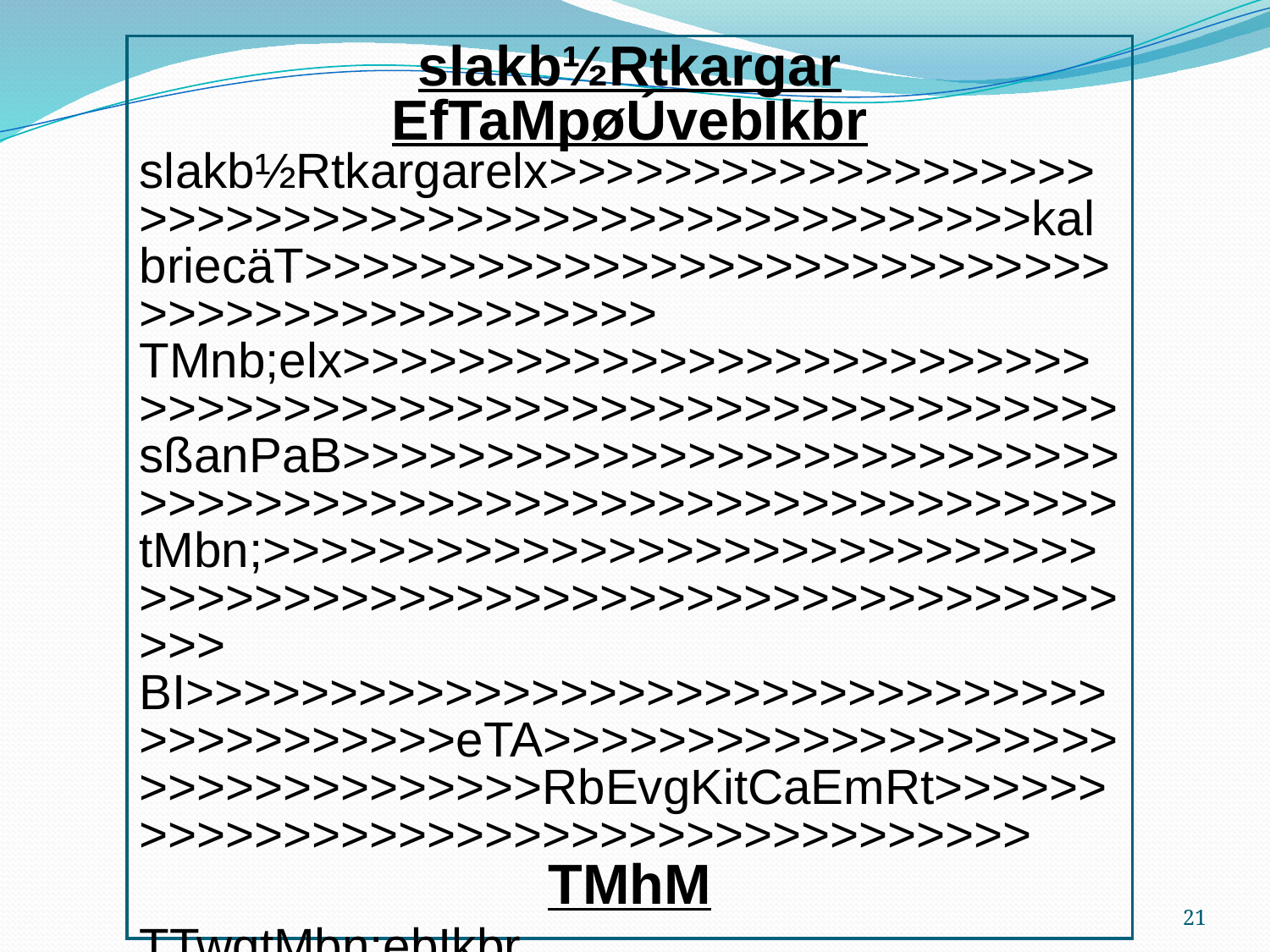

slakb½Rtkargar
EfTaMpøÚvebIkbr
slakb½Rtkargarelx>>>>>>>>>>>>>>>>>>>>>>>>>>>>>>>>>>>>>>>>>>>>>>>>>>kalbriecäT>>>>>>>>>>>>>>>>>>>>>>>>>>>>>>>>>>>>>>>>>>>>>>
TMnb;elx>>>>>>>>>>>>>>>>>>>>>>>>>>>>>>>>>>>>>>>>>>>>>>>>>>>>>>>>>>>>
sßanPaB>>>>>>>>>>>>>>>>>>>>>>>>>>>>>>>>>>>>>>>>>>>>>>>>>>>>>>>>>>>>>
tMbn;>>>>>>>>>>>>>>>>>>>>>>>>>>>>>>>>>>>>>>>>>>>>>>>>>>>>>>>>>>>>>>>>>>
BI>>>>>>>>>>>>>>>>>>>>>>>>>>>>>>>>>>>>>>>>>>>eTA>>>>>>>>>>>>>>>>>>>>>>>>>>>>>>>>>>RbEvgKitCaEmRt>>>>>>>>>>>>>>>>>>>>>>>>>>>>>>>>>>>>>
TMhM
TTwgtMbn;ebIkbr ¬m¦>>>>>>>>>>>>>>>>>>>>>>>>>>>>>>>>>>>>>>>>>>>>>>>>>>>>
kMras;RKYsRkhmbukbMENn¬m¦>>>>>>>>>>>>>>>>>>>>>>>>>>>>>>>>>>>>>
brimaNRKYsRkhmTukenAkEnøg>>>>>>>>>>>>>>>>>>>>>>>>>>>>>cMnYnrWm:k>>>>>>>>>>>>>>>>>>>>>>>>>>>>>>>>>>>m3
brimaNRKYsRkhm>>>>>>>>>>>>>>>>>>>>>>>>>>>>>>>>>>>>>>>>>>>>>>>>>>m3
Twk>>>>>>>>>>>>>>>>>>>>>>>>>>>>>>>>>>>>>>>>>>>>sIuEtn>>>>>>>>>>>>>>>>>>>>>>>>>>>>>>>>>>>>>>>m3
srub>>>>>>>>>>>>>>>>>>>>>>>>>>>>>>>>>>>>>>>>>> m3
kt;sMKal;

eQµaHRbFankardæan
htßelxaRbFankardæan

21